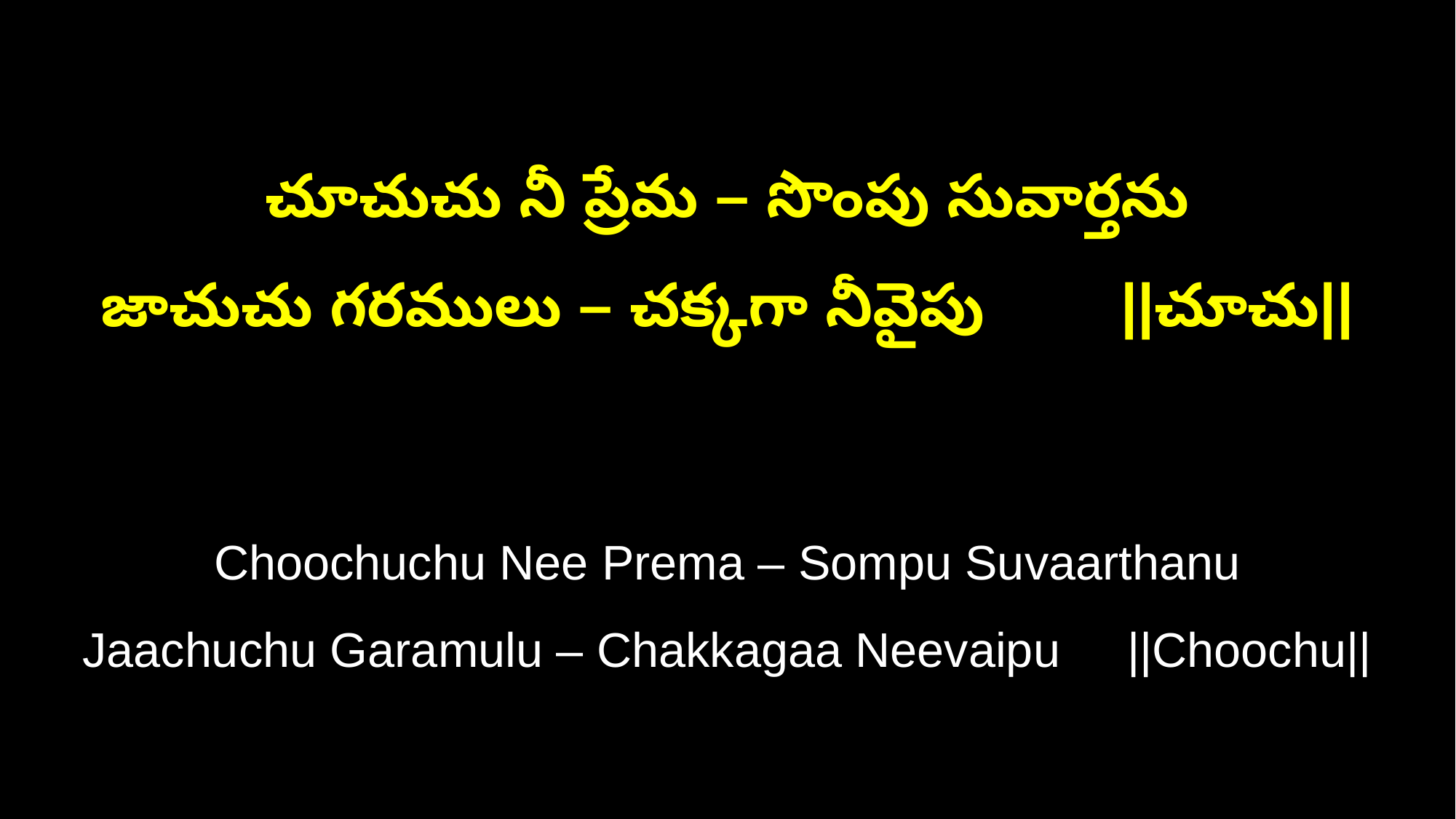

చూచుచు నీ ప్రేమ – సొంపు సువార్తను
జాచుచు గరములు – చక్కగా నీవైపు        ||చూచు||
Choochuchu Nee Prema – Sompu Suvaarthanu
Jaachuchu Garamulu – Chakkagaa Neevaipu     ||Choochu||